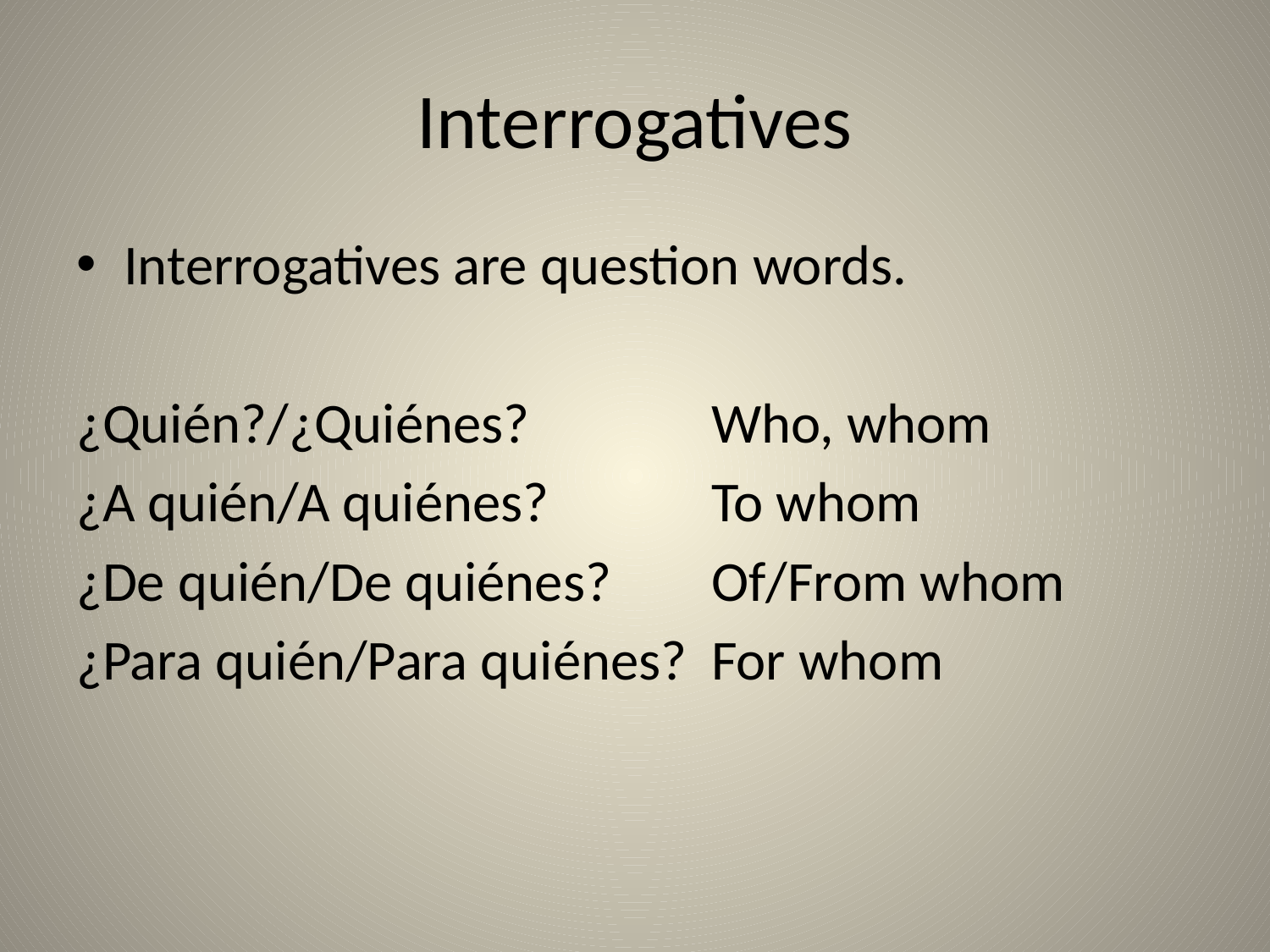

# Interrogatives
Interrogatives are question words.

¿Quién?/¿Quiénes?		Who, whom
¿A quién/A quiénes?		To whom
¿De quién/De quiénes?	Of/From whom
¿Para quién/Para quiénes?	For whom